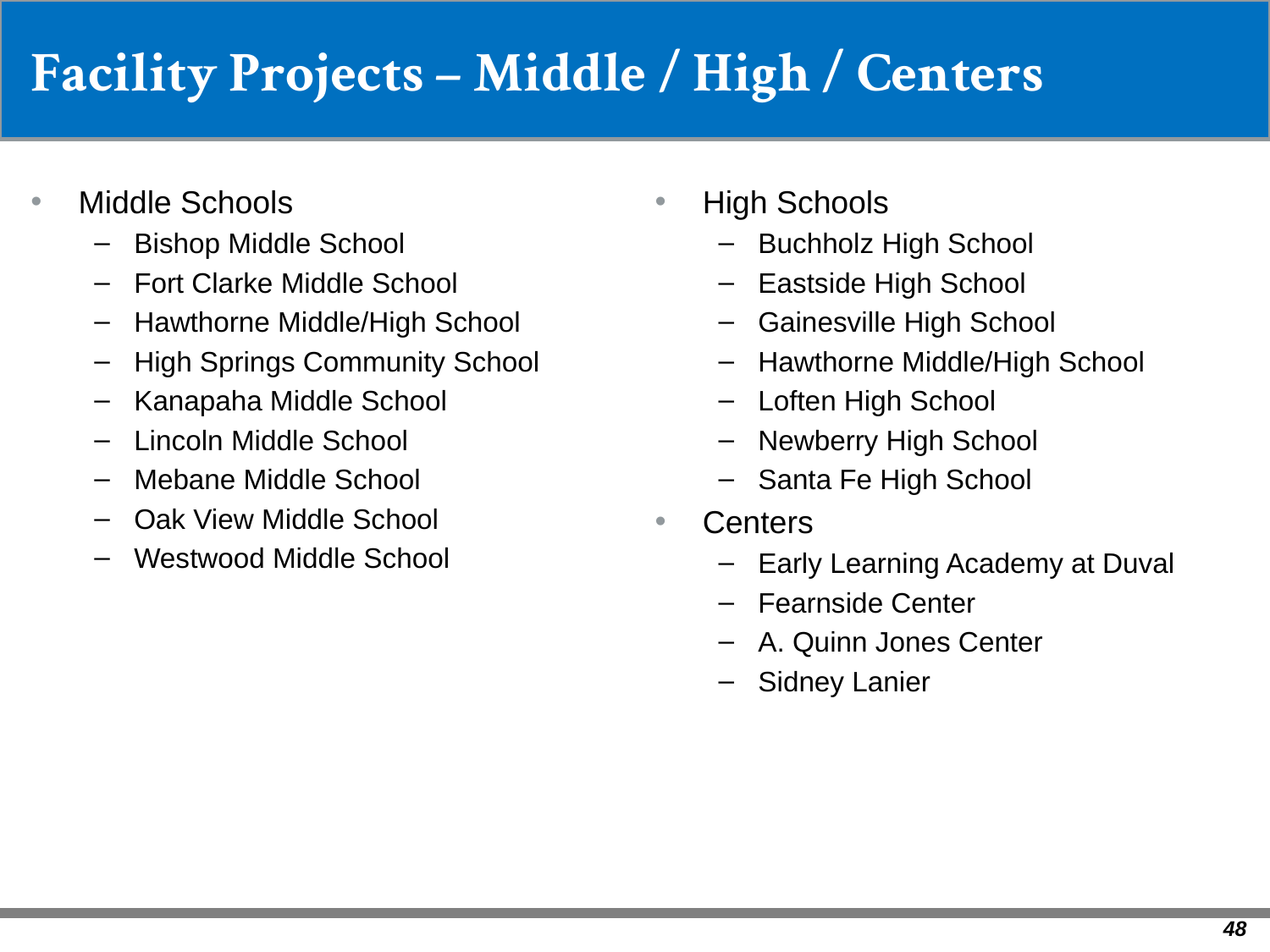

# Facility Projects – Middle / High / Centers
Middle Schools
Bishop Middle School
Fort Clarke Middle School
Hawthorne Middle/High School
High Springs Community School
Kanapaha Middle School
Lincoln Middle School
Mebane Middle School
Oak View Middle School
Westwood Middle School

High Schools
Buchholz High School
Eastside High School
Gainesville High School
Hawthorne Middle/High School
Loften High School
Newberry High School
Santa Fe High School
Centers
Early Learning Academy at Duval
Fearnside Center
A. Quinn Jones Center
Sidney Lanier

48